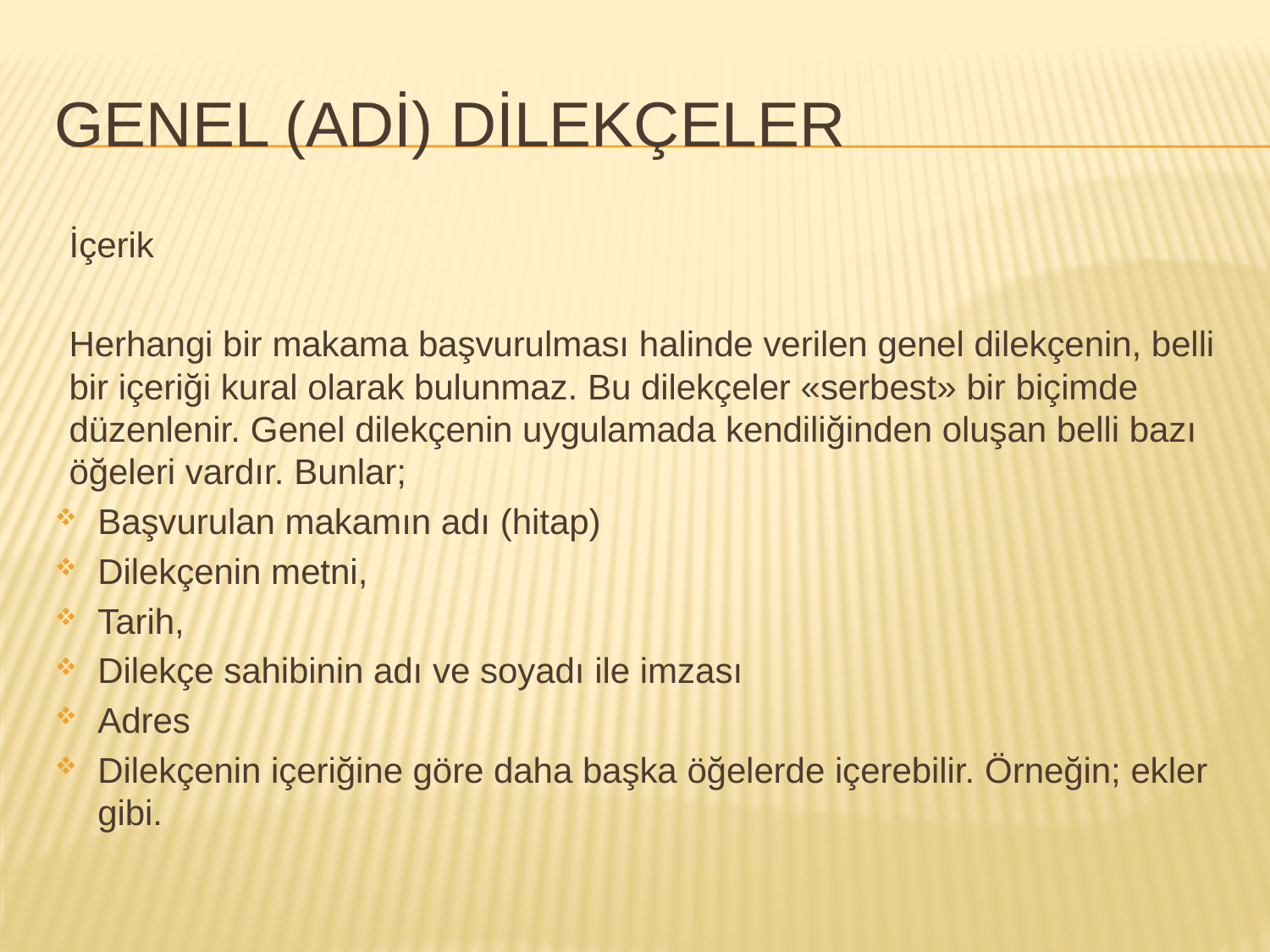

# GENEL (ADİ) DİLEKÇELER
İçerik

Herhangi bir makama başvurulması halinde verilen genel dilekçenin, belli bir içeriği kural olarak bulunmaz. Bu dilekçeler «serbest» bir biçimde düzenlenir. Genel dilekçenin uygulamada kendiliğinden oluşan belli bazı öğeleri vardır. Bunlar;
Başvurulan makamın adı (hitap)
Dilekçenin metni,
Tarih,
Dilekçe sahibinin adı ve soyadı ile imzası
Adres
Dilekçenin içeriğine göre daha başka öğelerde içerebilir. Örneğin; ekler gibi.